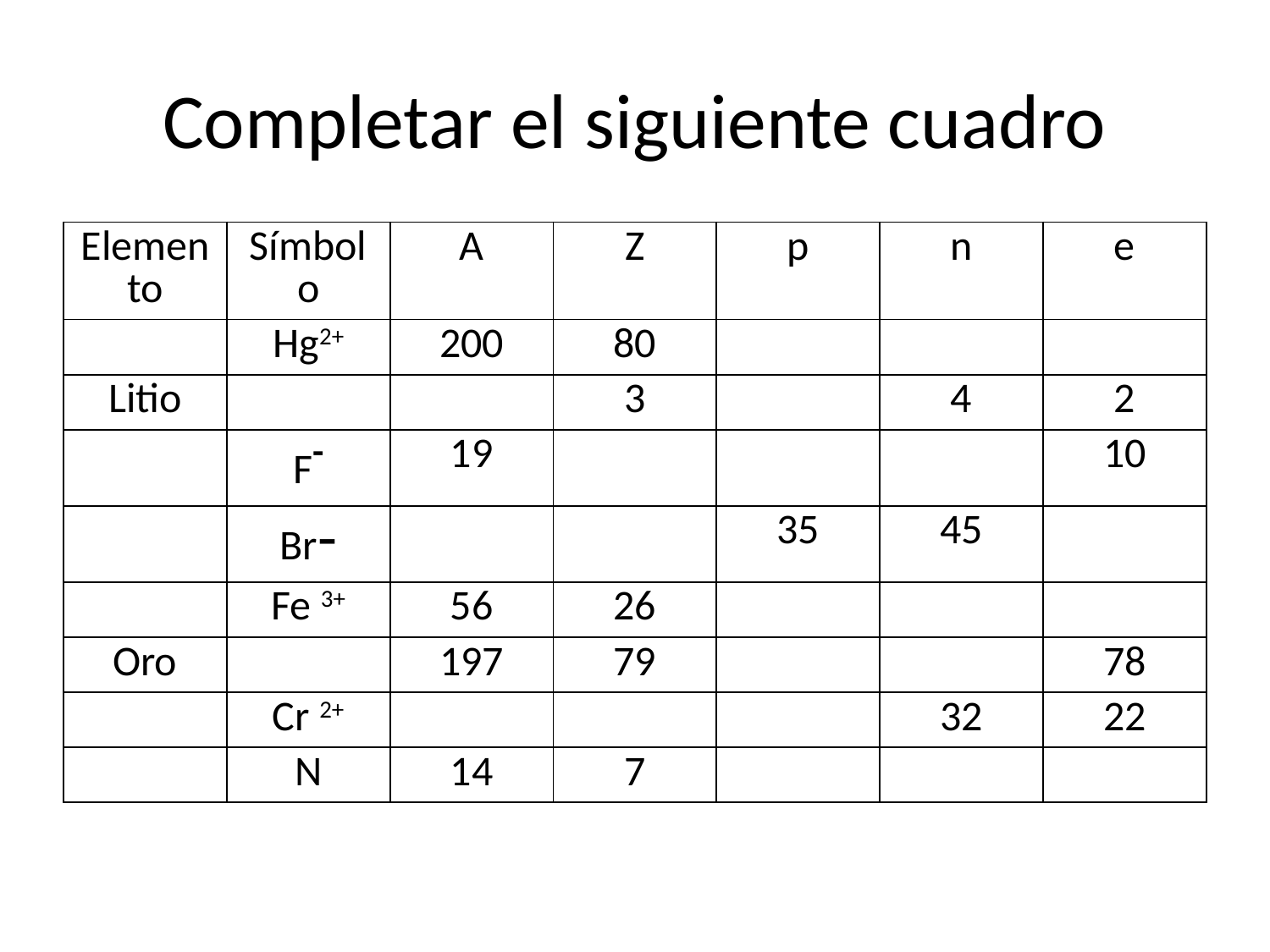

# Completar el siguiente cuadro
| Elemento | Símbolo | A | Z | p | n | e |
| --- | --- | --- | --- | --- | --- | --- |
|  | Hg2+ | 200 | 80 |  |  |  |
| Litio |  |  | 3 |  | 4 | 2 |
|  | F- | 19 |  |  |  | 10 |
|  | Br- |  |  | 35 | 45 |  |
|  | Fe 3+ | 56 | 26 |  |  |  |
| Oro |  | 197 | 79 |  |  | 78 |
|  | Cr 2+ |  |  |  | 32 | 22 |
|  | N | 14 | 7 |  |  |  |